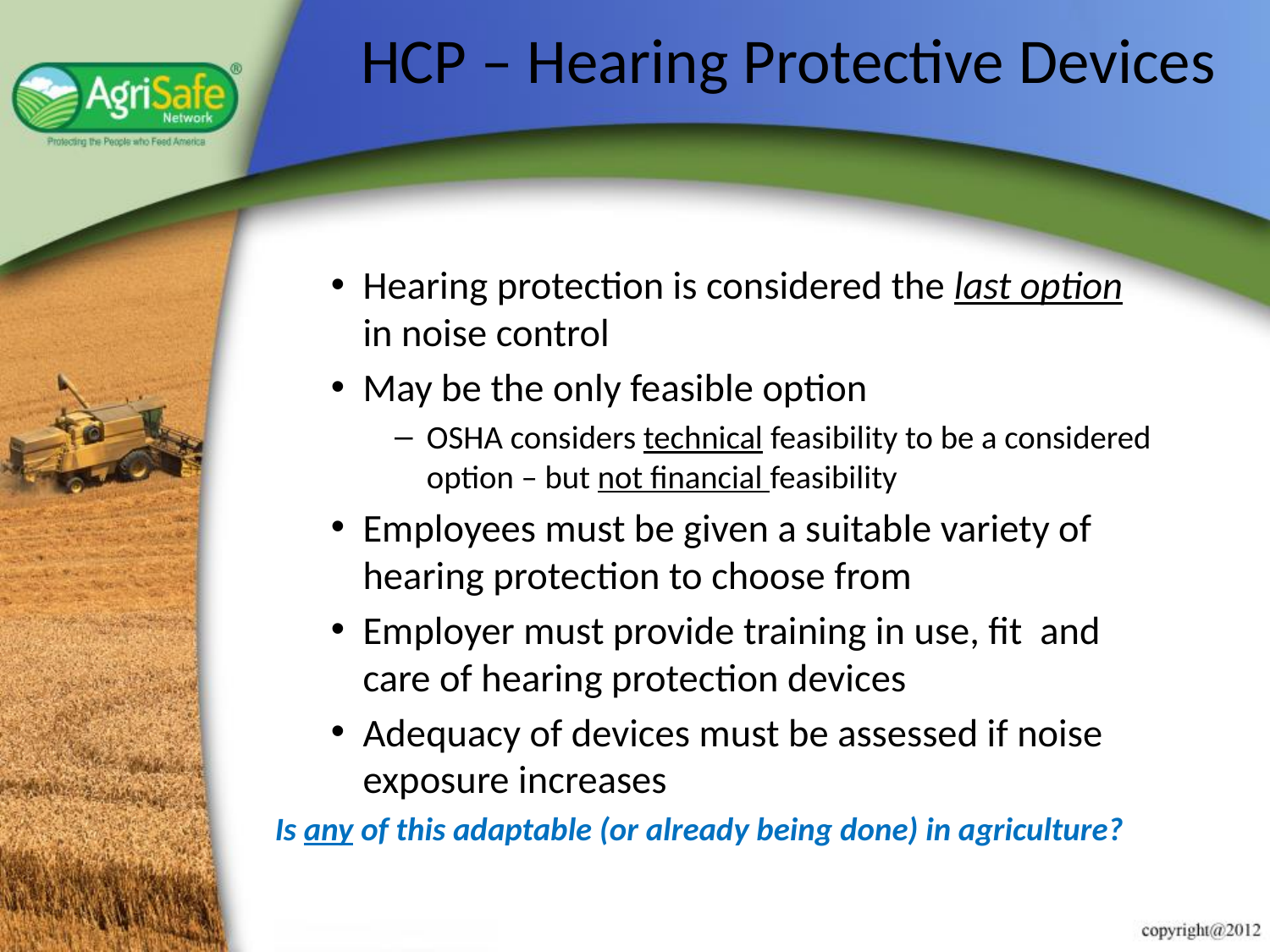

# HCP – Hearing Protective Devices
Hearing protection is considered the last option in noise control
May be the only feasible option
OSHA considers technical feasibility to be a considered option – but not financial feasibility
Employees must be given a suitable variety of hearing protection to choose from
Employer must provide training in use, fit  and care of hearing protection devices
Adequacy of devices must be assessed if noise exposure increases
Is any of this adaptable (or already being done) in agriculture?